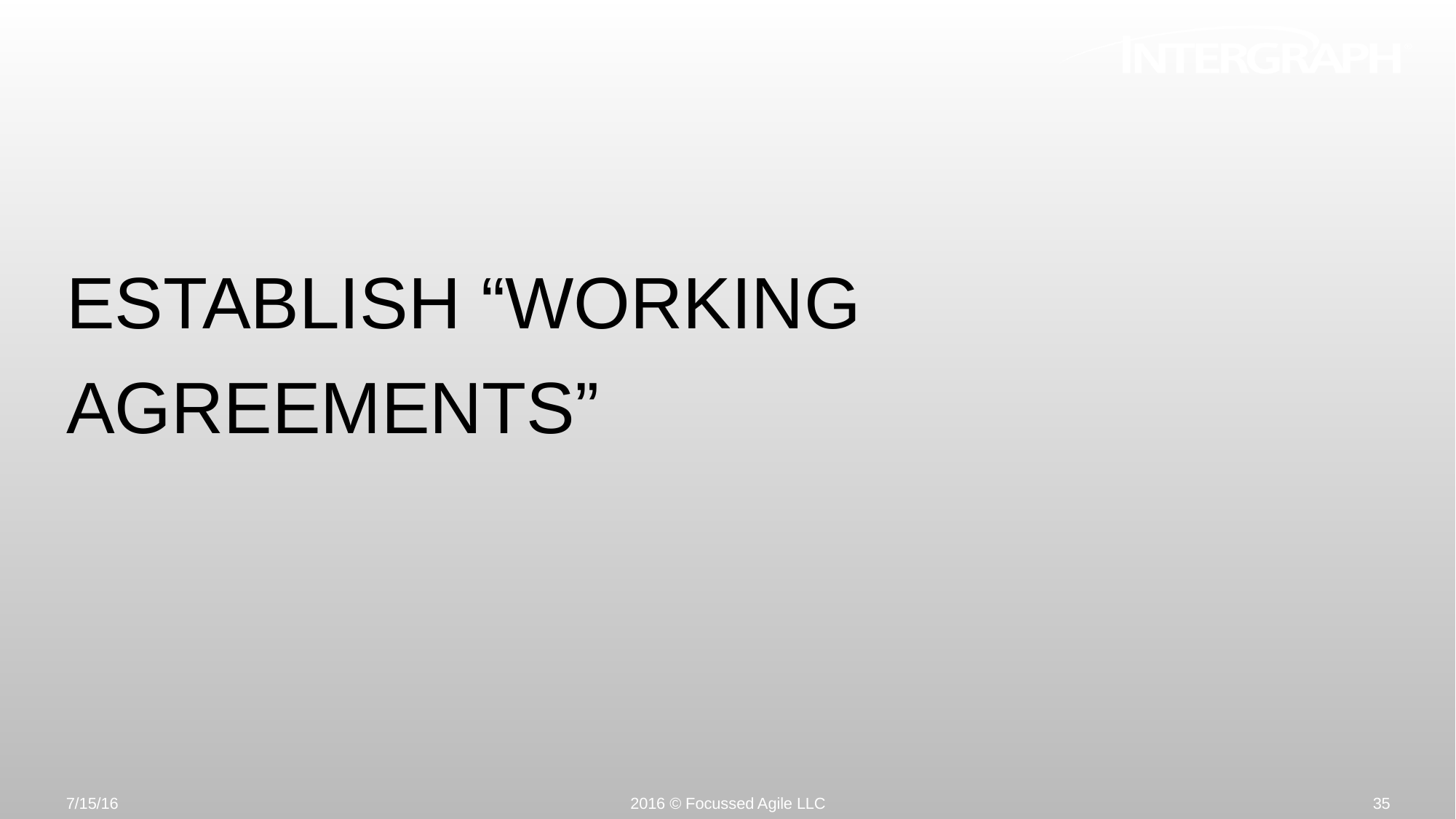

Establish “Working Agreements”
7/15/16
2016 © Focussed Agile LLC
35